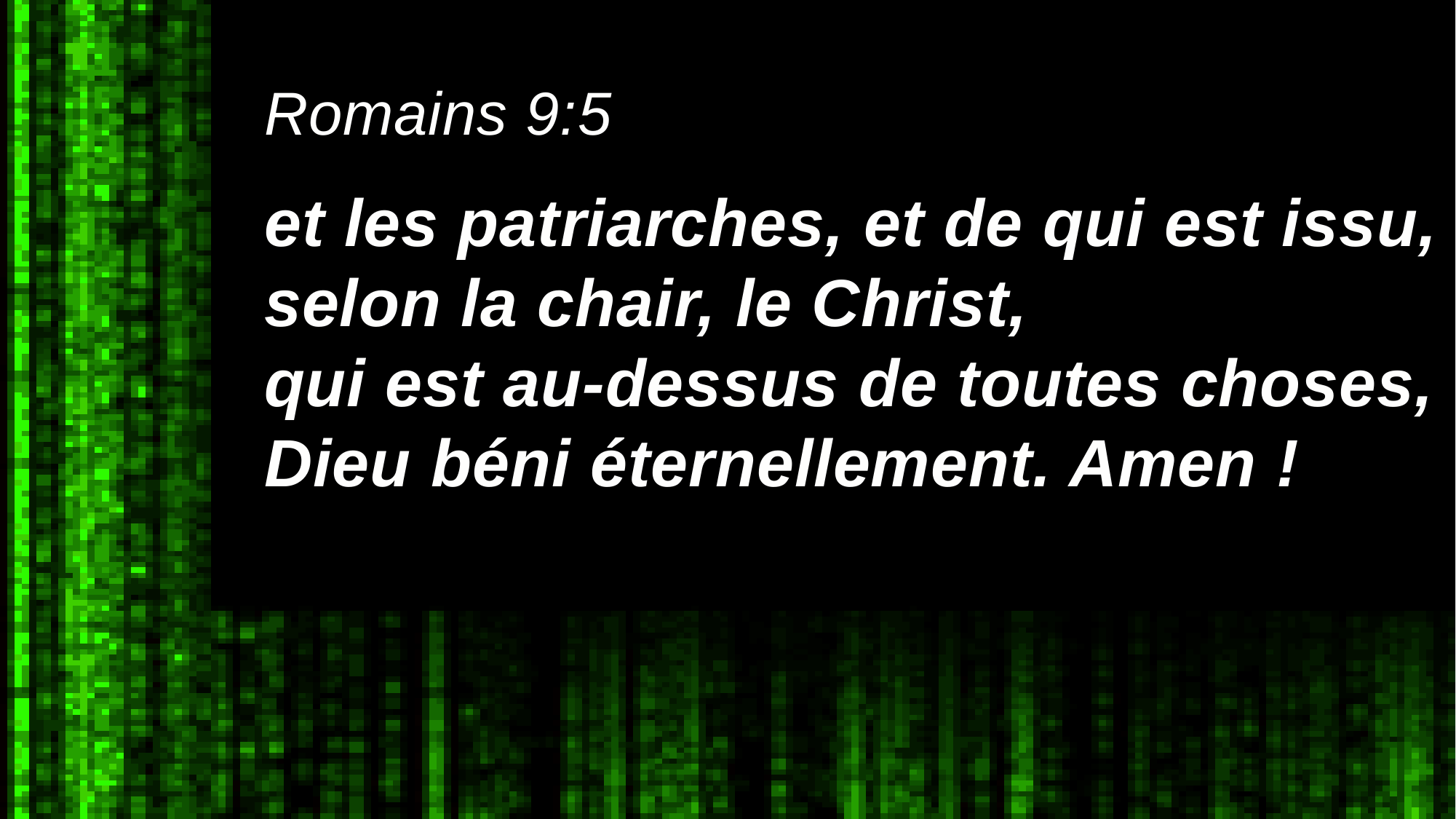

Romains 9:5

et les patriarches, et de qui est issu, selon la chair, le Christ,
qui est au-dessus de toutes choses, Dieu béni éternellement. Amen !